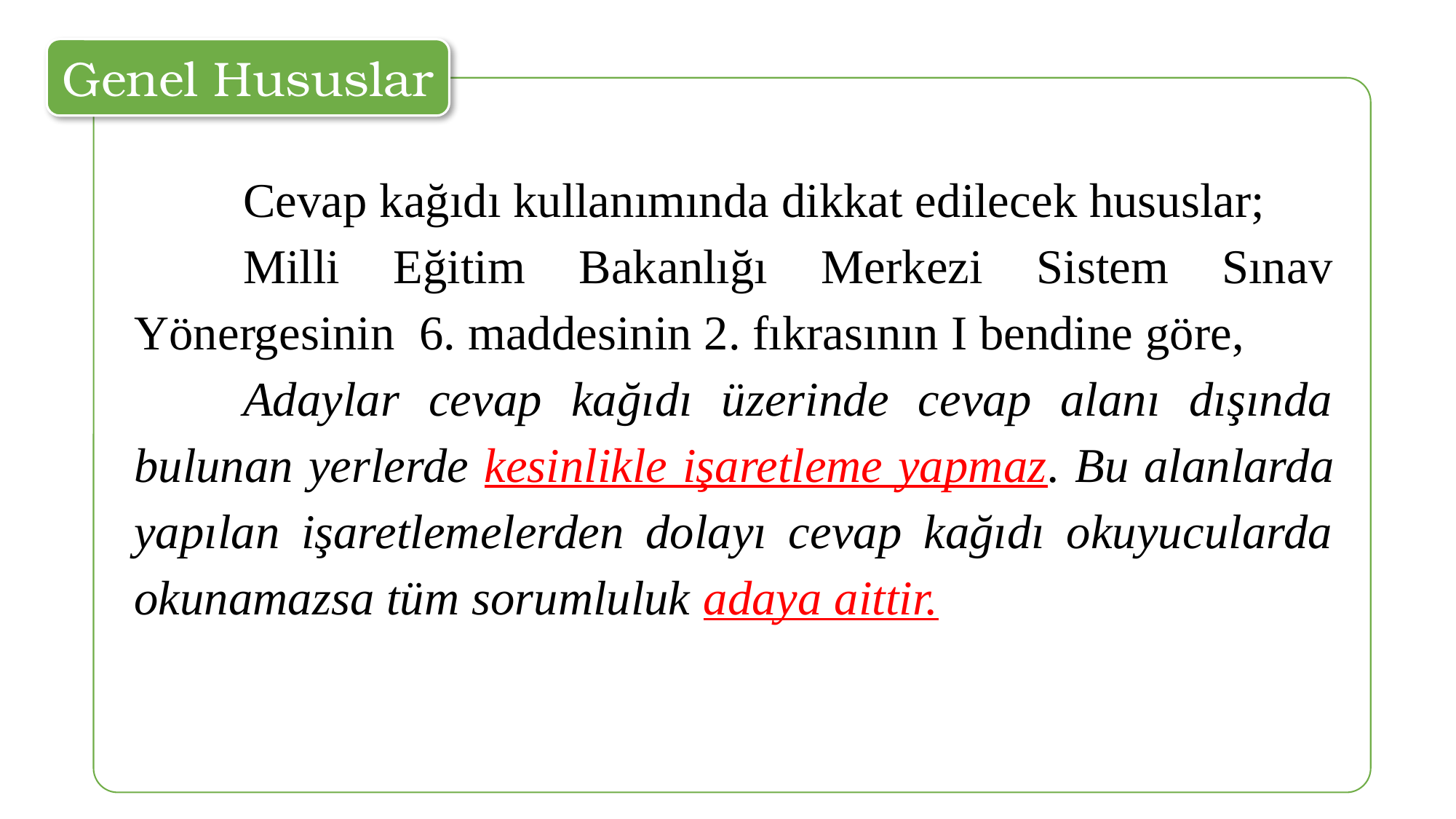

Genel Hususlar

	Cevap kağıdı kullanımında dikkat edilecek hususlar;
	Milli Eğitim Bakanlığı Merkezi Sistem Sınav Yönergesinin  6. maddesinin 2. fıkrasının I bendine göre,
	Adaylar cevap kağıdı üzerinde cevap alanı dışında bulunan yerlerde kesinlikle işaretleme yapmaz. Bu alanlarda yapılan işaretlemelerden dolayı cevap kağıdı okuyucularda okunamazsa tüm sorumluluk adaya aittir.